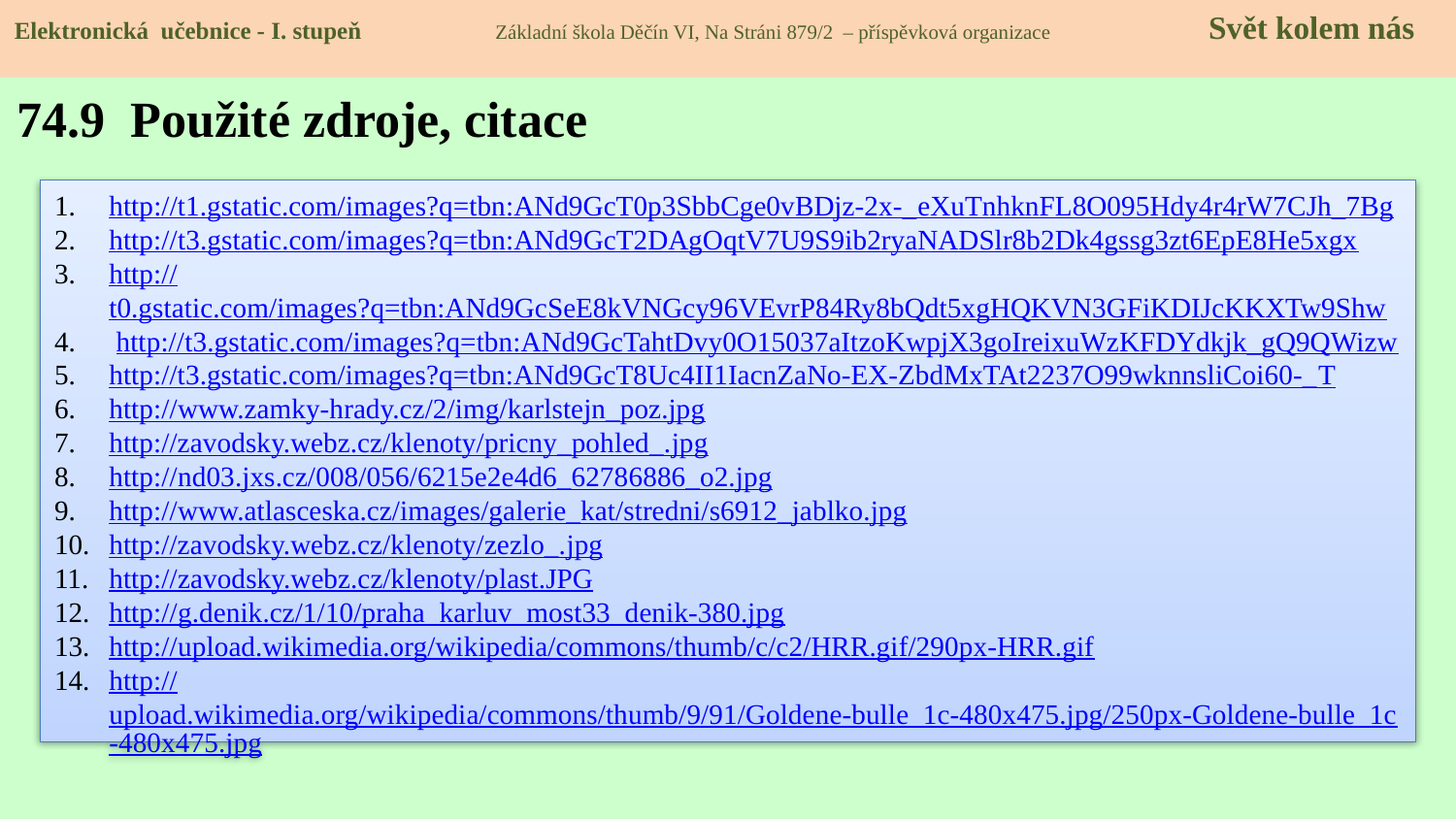

Elektronická  učebnice - I. stupeň                      Základní škola Děčín VI, Na Stráni 879/2  – příspěvková organizace                               Svět kolem nás

74.9  Použité zdroje, citace
http://t1.gstatic.com/images?q=tbn:ANd9GcT0p3SbbCge0vBDjz-2x-_eXuTnhknFL8O095Hdy4r4rW7CJh_7Bg
http://t3.gstatic.com/images?q=tbn:ANd9GcT2DAgOqtV7U9S9ib2ryaNADSlr8b2Dk4gssg3zt6EpE8He5xgx
http://t0.gstatic.com/images?q=tbn:ANd9GcSeE8kVNGcy96VEvrP84Ry8bQdt5xgHQKVN3GFiKDIJcKKXTw9Shw
 http://t3.gstatic.com/images?q=tbn:ANd9GcTahtDvy0O15037aItzoKwpjX3goIreixuWzKFDYdkjk_gQ9QWizw
http://t3.gstatic.com/images?q=tbn:ANd9GcT8Uc4II1IacnZaNo-EX-ZbdMxTAt2237O99wknnsliCoi60-_T
http://www.zamky-hrady.cz/2/img/karlstejn_poz.jpg
http://zavodsky.webz.cz/klenoty/pricny_pohled_.jpg
http://nd03.jxs.cz/008/056/6215e2e4d6_62786886_o2.jpg
http://www.atlasceska.cz/images/galerie_kat/stredni/s6912_jablko.jpg
http://zavodsky.webz.cz/klenoty/zezlo_.jpg
http://zavodsky.webz.cz/klenoty/plast.JPG
http://g.denik.cz/1/10/praha_karluv_most33_denik-380.jpg
http://upload.wikimedia.org/wikipedia/commons/thumb/c/c2/HRR.gif/290px-HRR.gif
http://upload.wikimedia.org/wikipedia/commons/thumb/9/91/Goldene-bulle_1c-480x475.jpg/250px-Goldene-bulle_1c-480x475.jpg